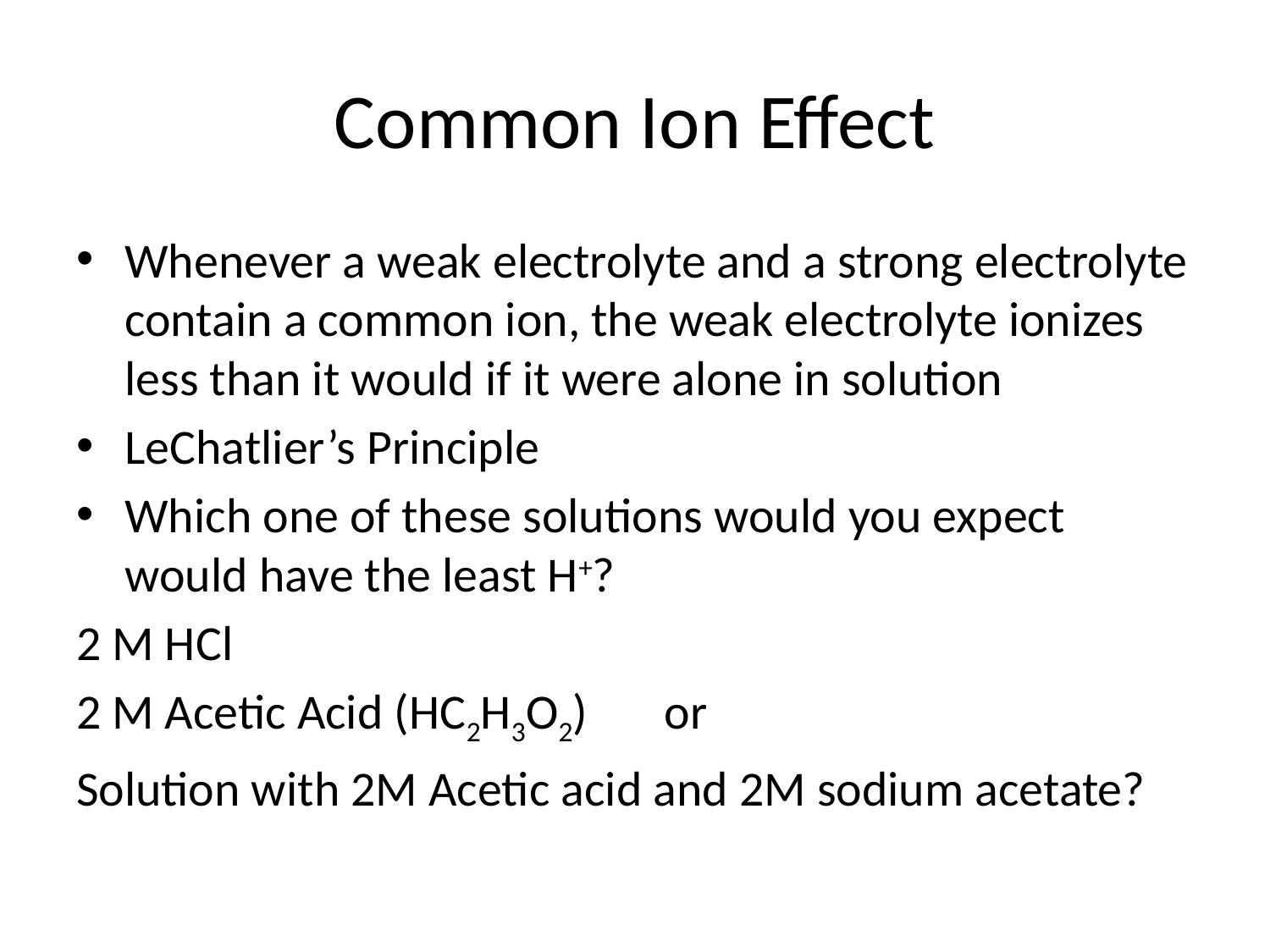

# Common Ion Effect
Whenever a weak electrolyte and a strong electrolyte contain a common ion, the weak electrolyte ionizes less than it would if it were alone in solution
LeChatlier’s Principle
Which one of these solutions would you expect would have the least H+?
2 M HCl
2 M Acetic Acid (HC2H3O2)       or
Solution with 2M Acetic acid and 2M sodium acetate?